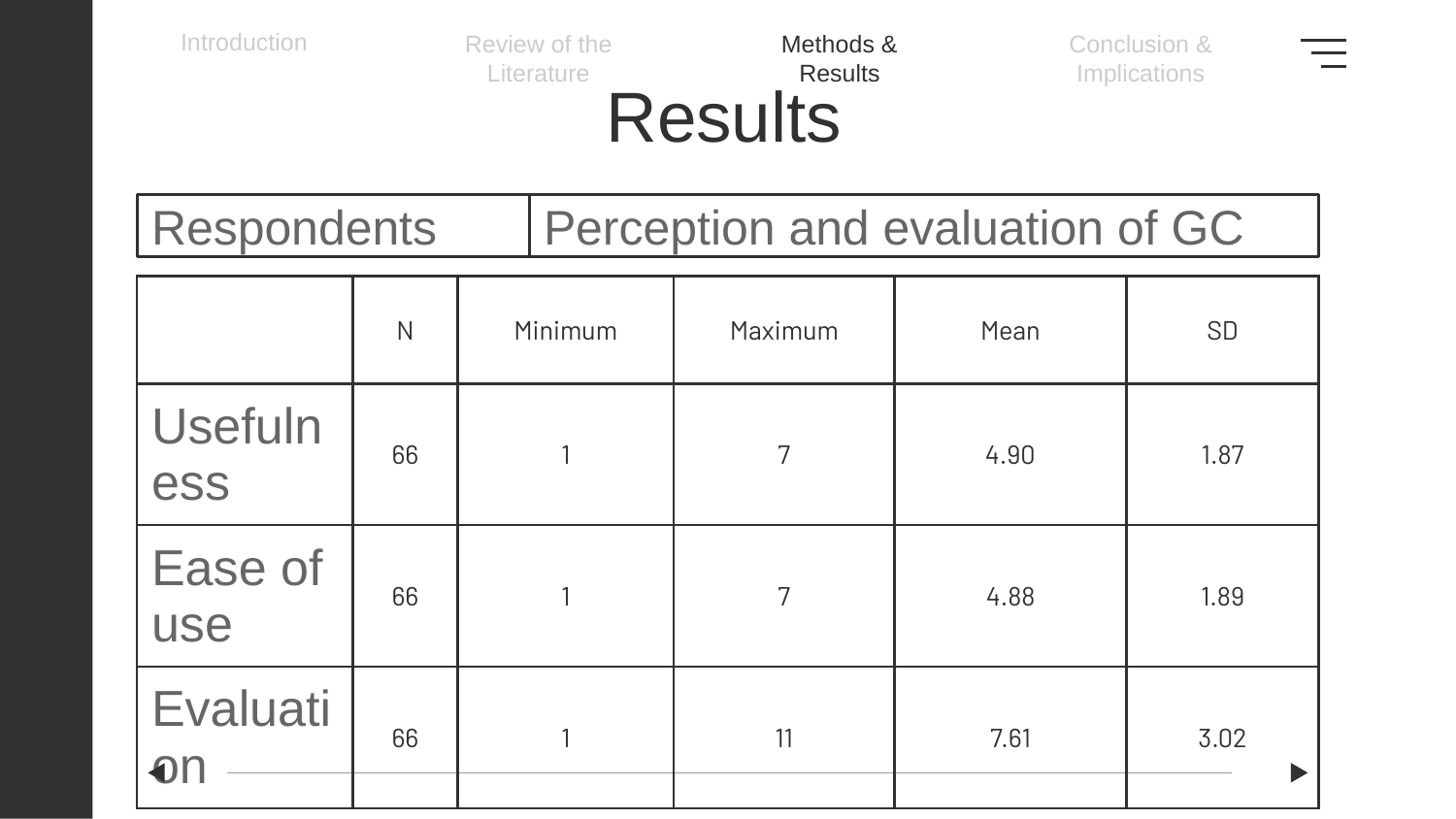

Introduction
Review of the Literature
Methods & Results
Conclusion & Implications
# Results
Respondents
Perception and evaluation of GC
|  | N | Minimum | Maximum | Mean | SD |
| --- | --- | --- | --- | --- | --- |
| Usefulness | 66 | 1 | 7 | 4.90 | 1.87 |
| Ease of use | 66 | 1 | 7 | 4.88 | 1.89 |
| Evaluation | 66 | 1 | 11 | 7.61 | 3.02 |